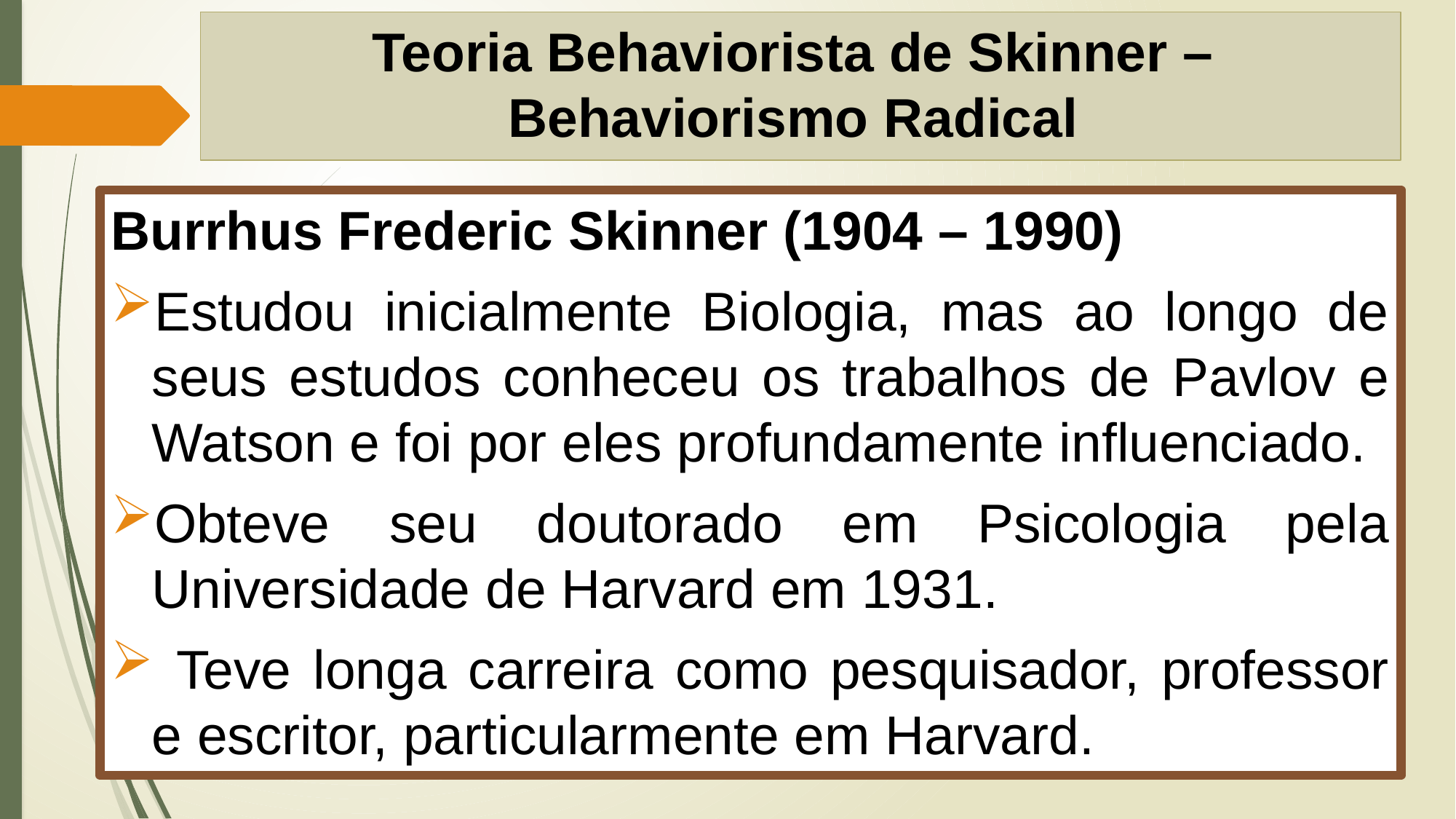

# Teoria Behaviorista de Skinner – Behaviorismo Radical
Burrhus Frederic Skinner (1904 – 1990)
Estudou inicialmente Biologia, mas ao longo de seus estudos conheceu os trabalhos de Pavlov e Watson e foi por eles profundamente influenciado.
Obteve seu doutorado em Psicologia pela Universidade de Harvard em 1931.
 Teve longa carreira como pesquisador, professor e escritor, particularmente em Harvard.